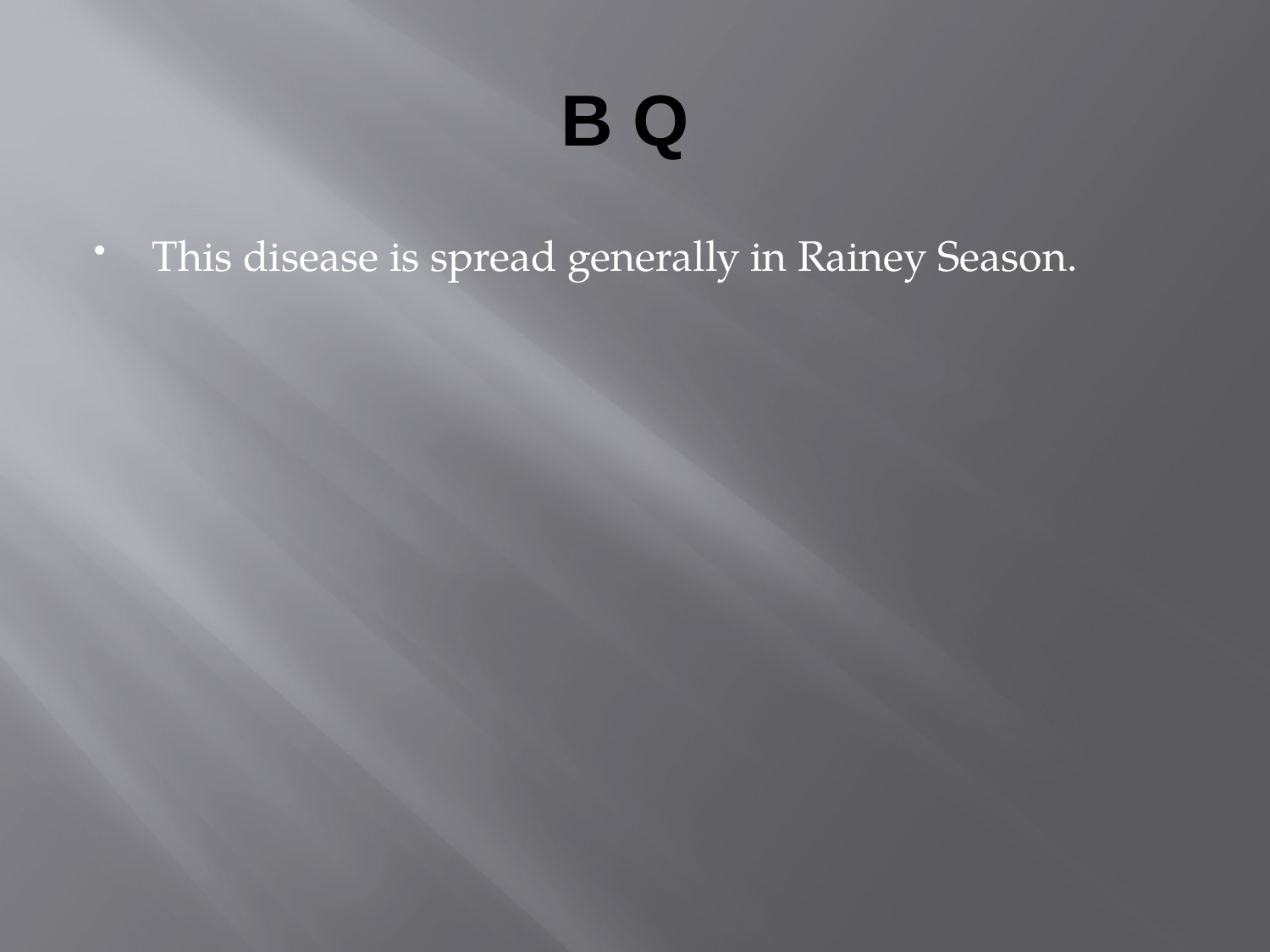

# B Q
This disease is spread generally in Rainey Season.